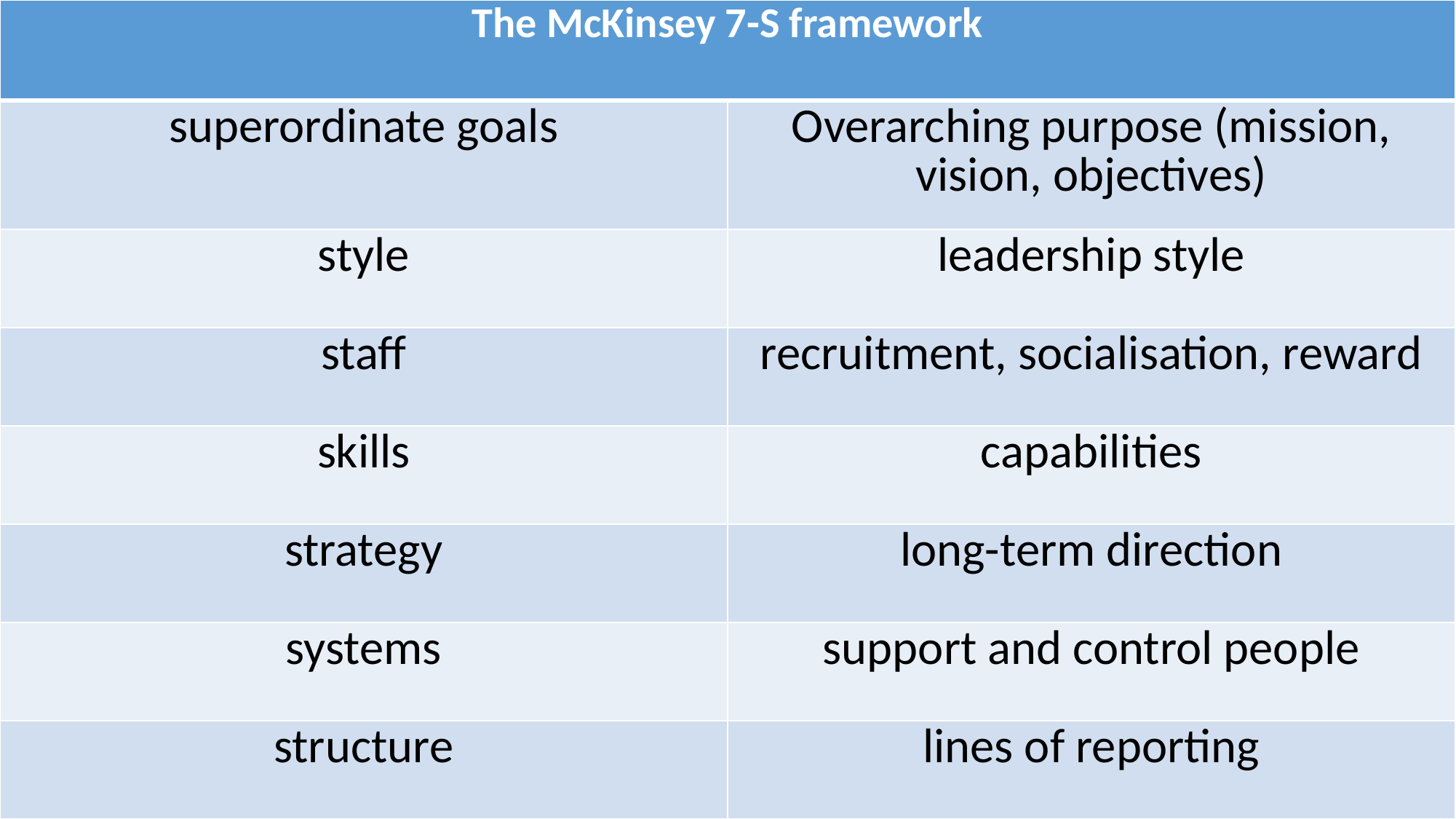

| The McKinsey 7-S framework |  |
| --- | --- |
| superordinate goals | Overarching purpose (mission, vision, objectives) |
| style | leadership style |
| staff | recruitment, socialisation, reward |
| skills | capabilities |
| strategy | long-term direction |
| systems | support and control people |
| structure | lines of reporting |